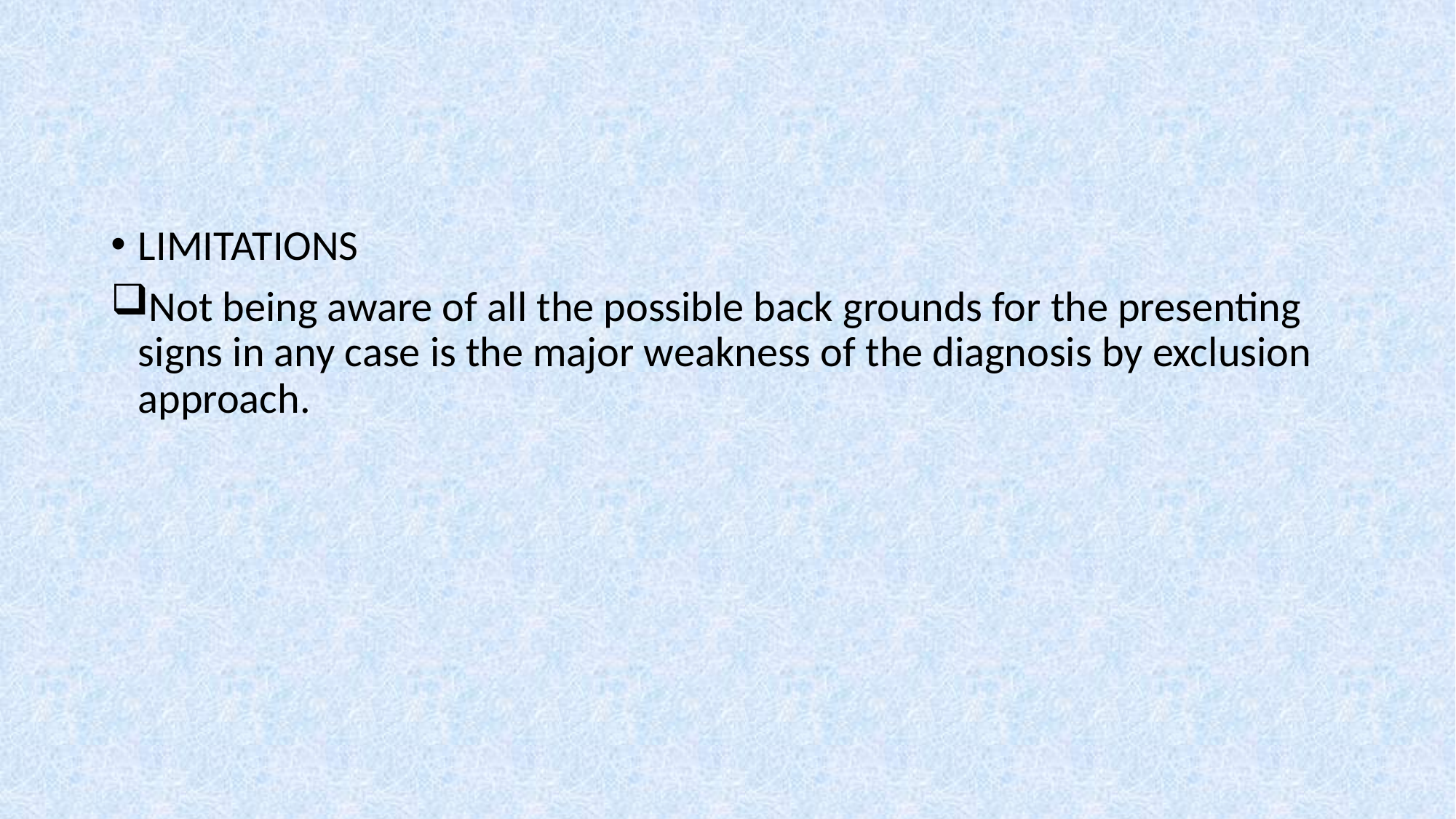

LIMITATIONS
Not being aware of all the possible back grounds for the presenting signs in any case is the major weakness of the diagnosis by exclusion approach.